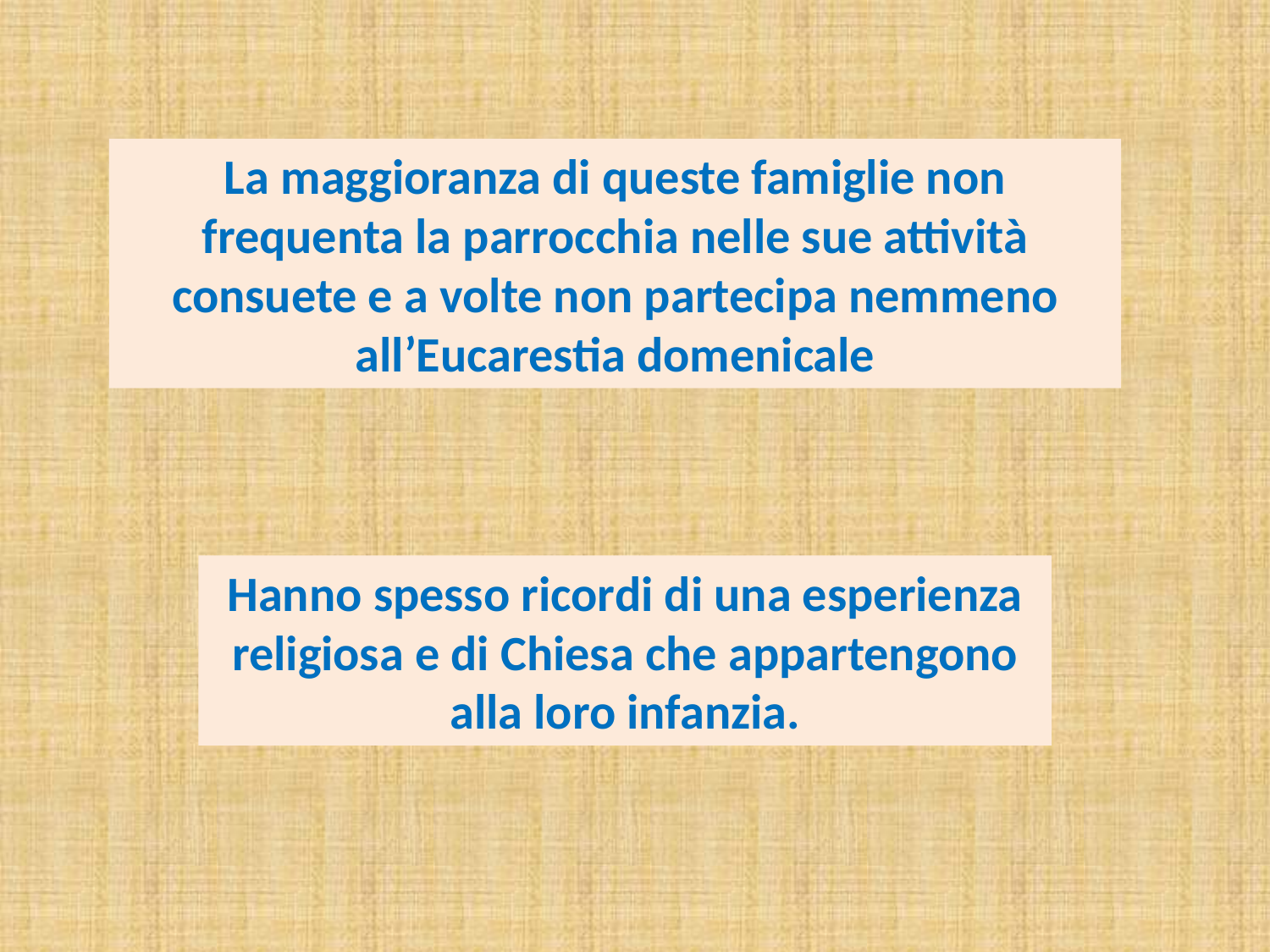

La maggioranza di queste famiglie non frequenta la parrocchia nelle sue attività consuete e a volte non partecipa nemmeno all’Eucarestia domenicale
Hanno spesso ricordi di una esperienza religiosa e di Chiesa che appartengono alla loro infanzia.